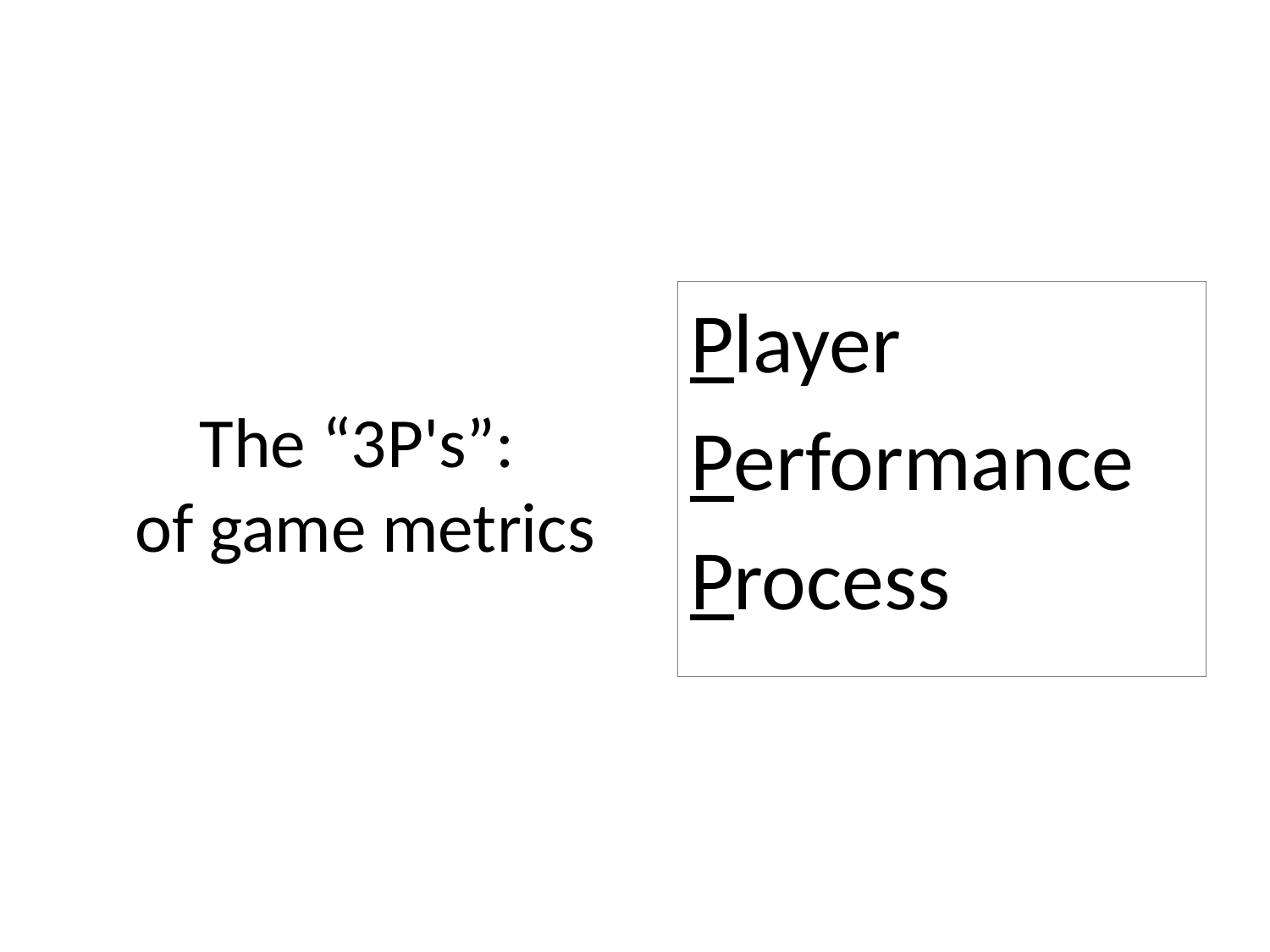

Player
Performance
Process
# The “3P's”: of game metrics